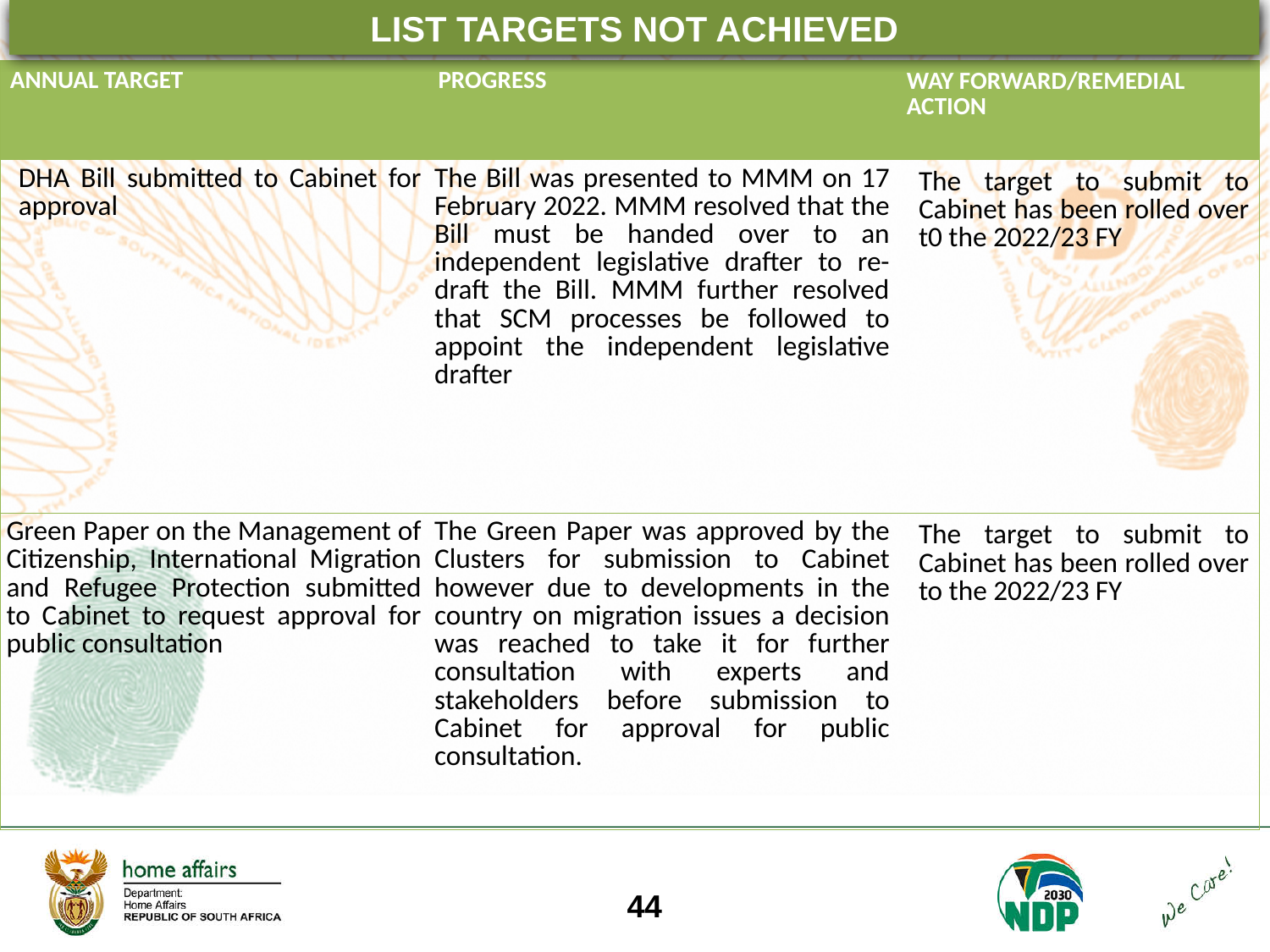

LIST TARGETS NOT ACHIEVED
| ANNUAL TARGET | PROGRESS | WAY FORWARD/REMEDIAL ACTION |
| --- | --- | --- |
| DHA Bill submitted to Cabinet for approval | The Bill was presented to MMM on 17 February 2022. MMM resolved that the Bill must be handed over to an independent legislative drafter to re-draft the Bill. MMM further resolved that SCM processes be followed to appoint the independent legislative drafter | The target to submit to Cabinet has been rolled over t0 the 2022/23 FY |
| Green Paper on the Management of Citizenship, International Migration and Refugee Protection submitted to Cabinet to request approval for public consultation | The Green Paper was approved by the Clusters for submission to Cabinet however due to developments in the country on migration issues a decision was reached to take it for further consultation with experts and stakeholders before submission to Cabinet for approval for public consultation. | The target to submit to Cabinet has been rolled over to the 2022/23 FY |

44